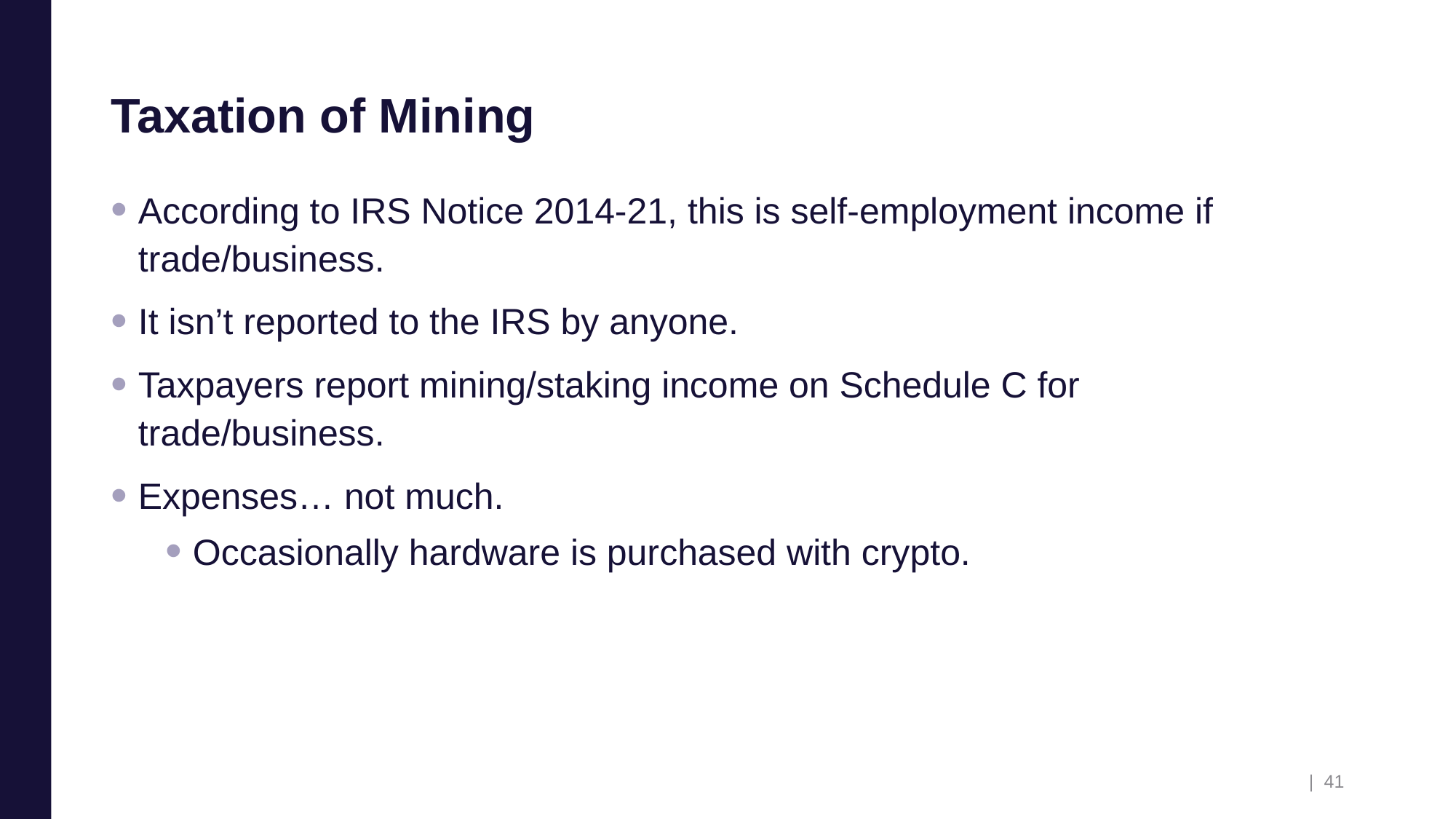

# Taxation of Mining
According to IRS Notice 2014-21, this is self-employment income if trade/business.
It isn’t reported to the IRS by anyone.
Taxpayers report mining/staking income on Schedule C for trade/business.
Expenses… not much.
Occasionally hardware is purchased with crypto.

|  41